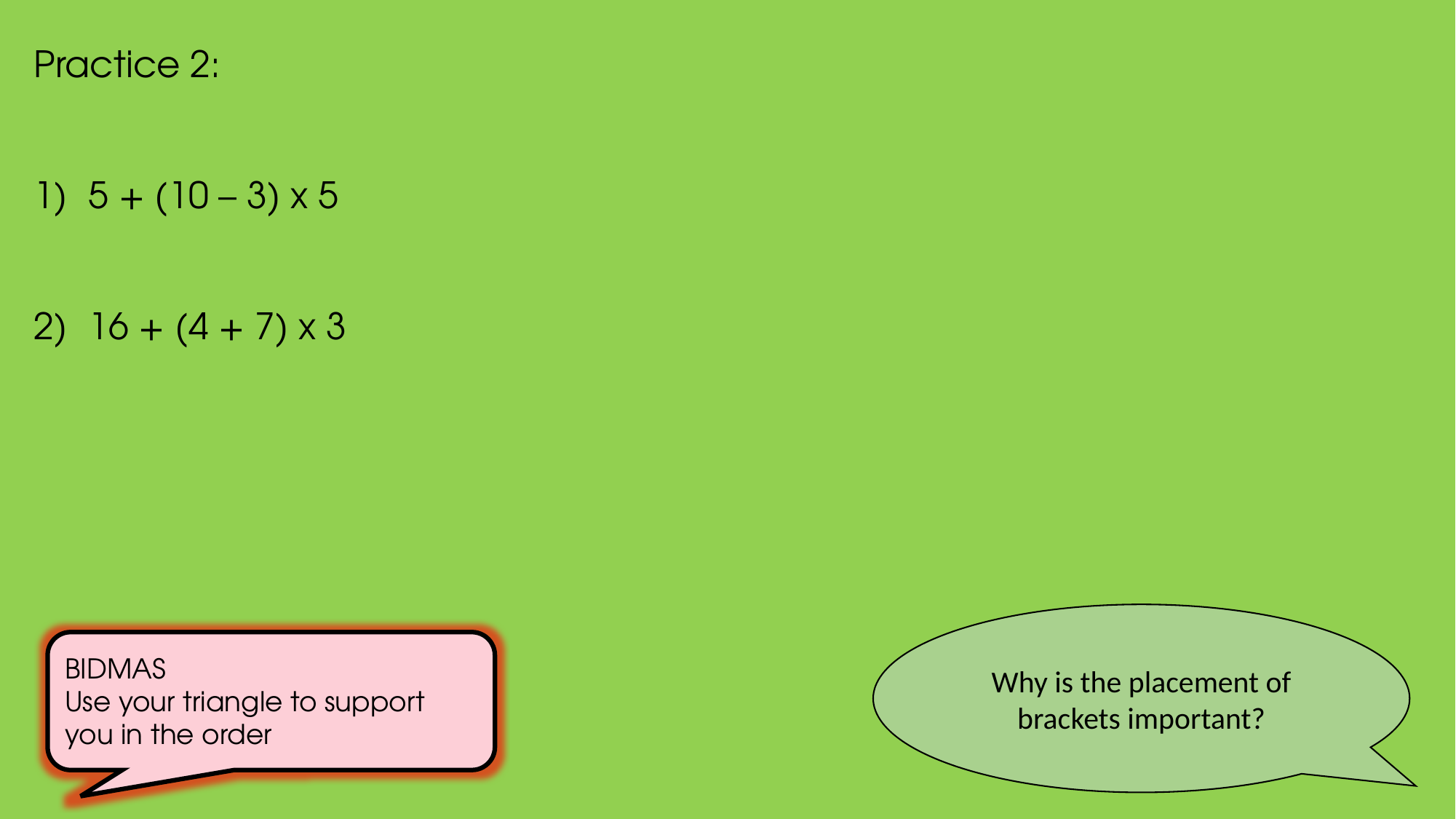

Practice 2:

5 + (10 – 3) x 5

16 + (4 + 7) x 3

Why is the placement of brackets important?
BIDMAS
Use your triangle to support you in the order